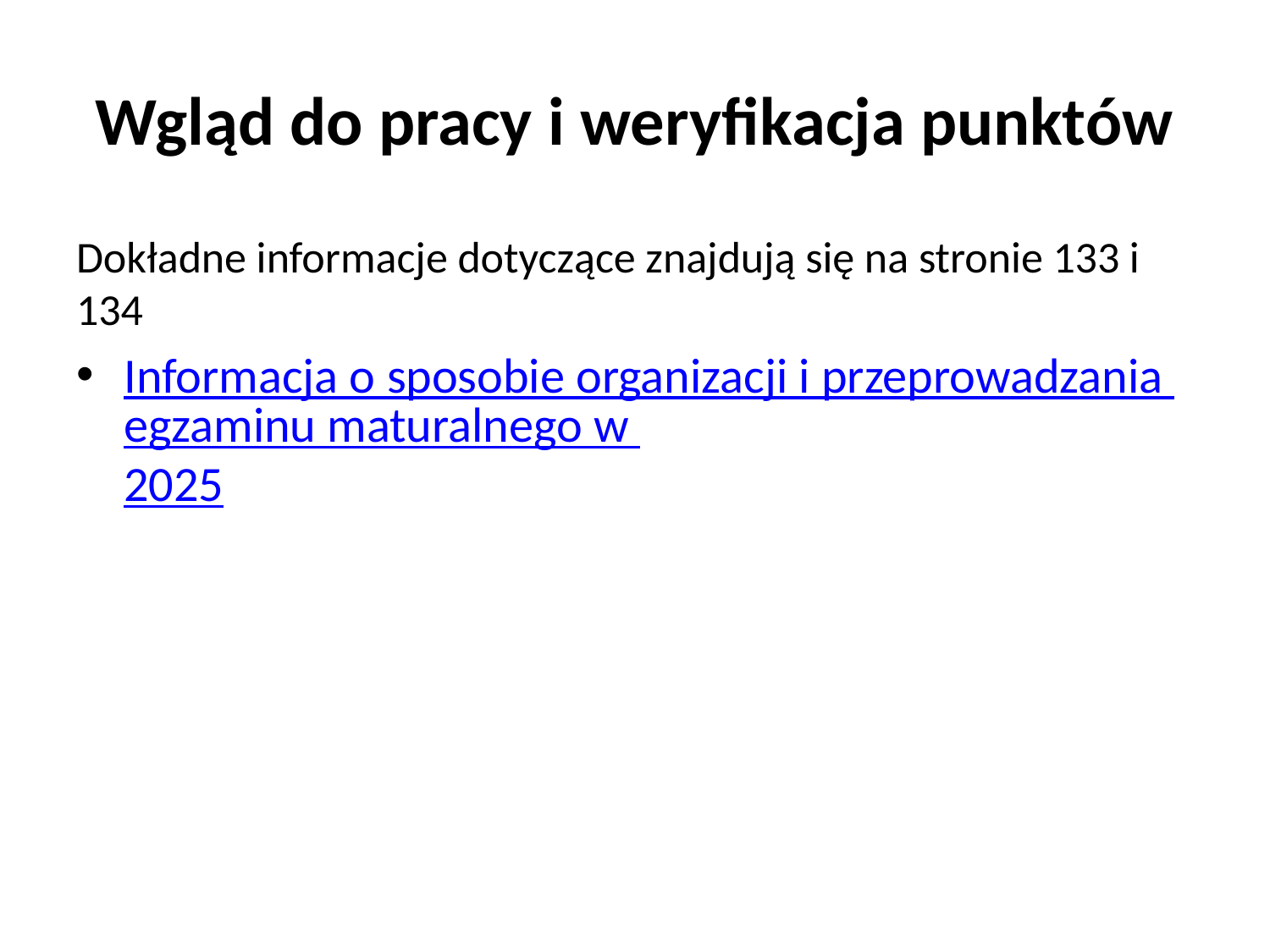

# Wgląd do pracy i weryfikacja punktów
Dokładne informacje dotyczące znajdują się na stronie 133 i 134
Informacja o sposobie organizacji i przeprowadzania egzaminu maturalnego w 2025